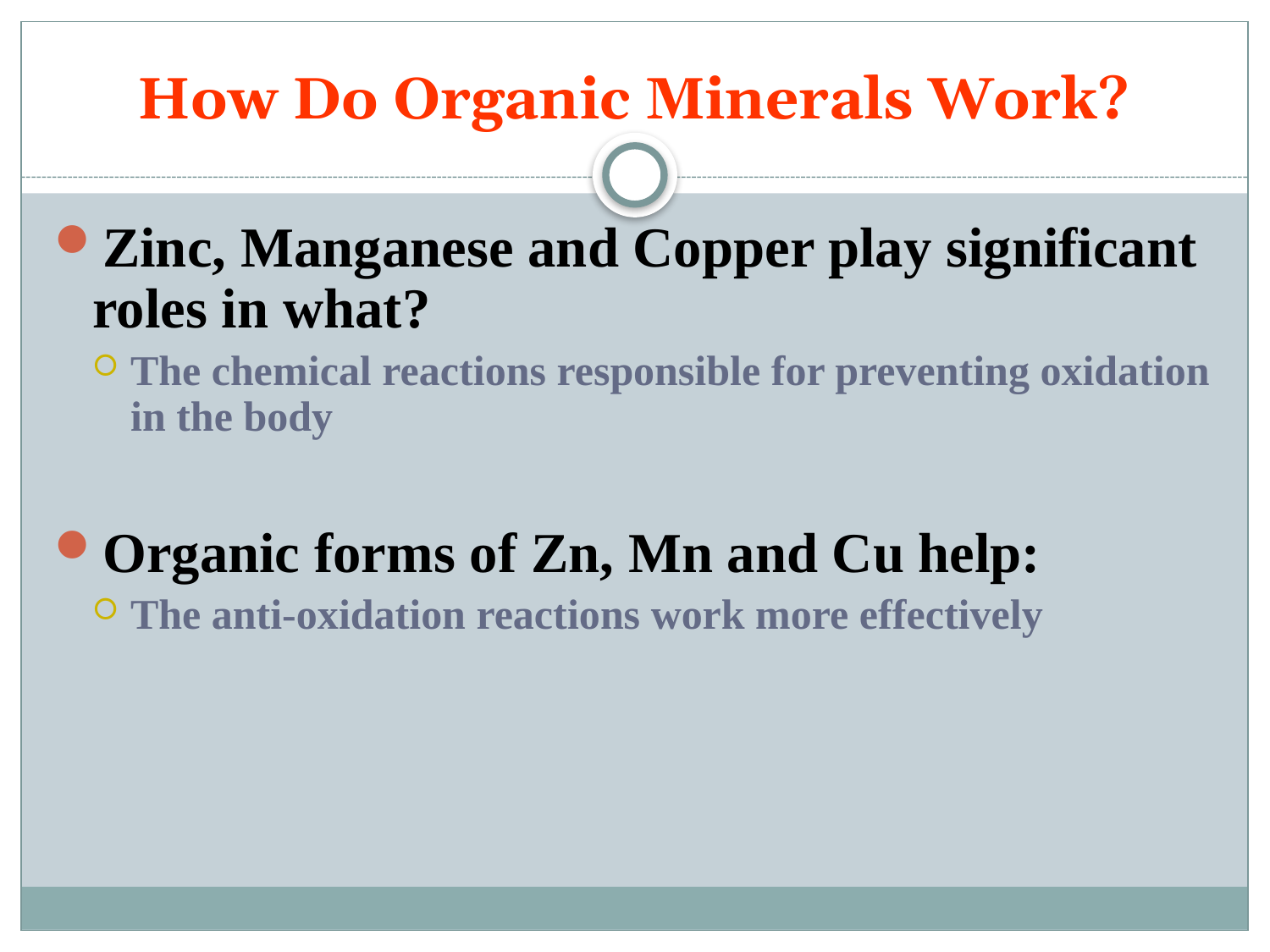

# How Do Organic Minerals Work?
Zinc, Manganese and Copper play significant roles in what?
The chemical reactions responsible for preventing oxidation in the body

Organic forms of Zn, Mn and Cu help:
The anti-oxidation reactions work more effectively